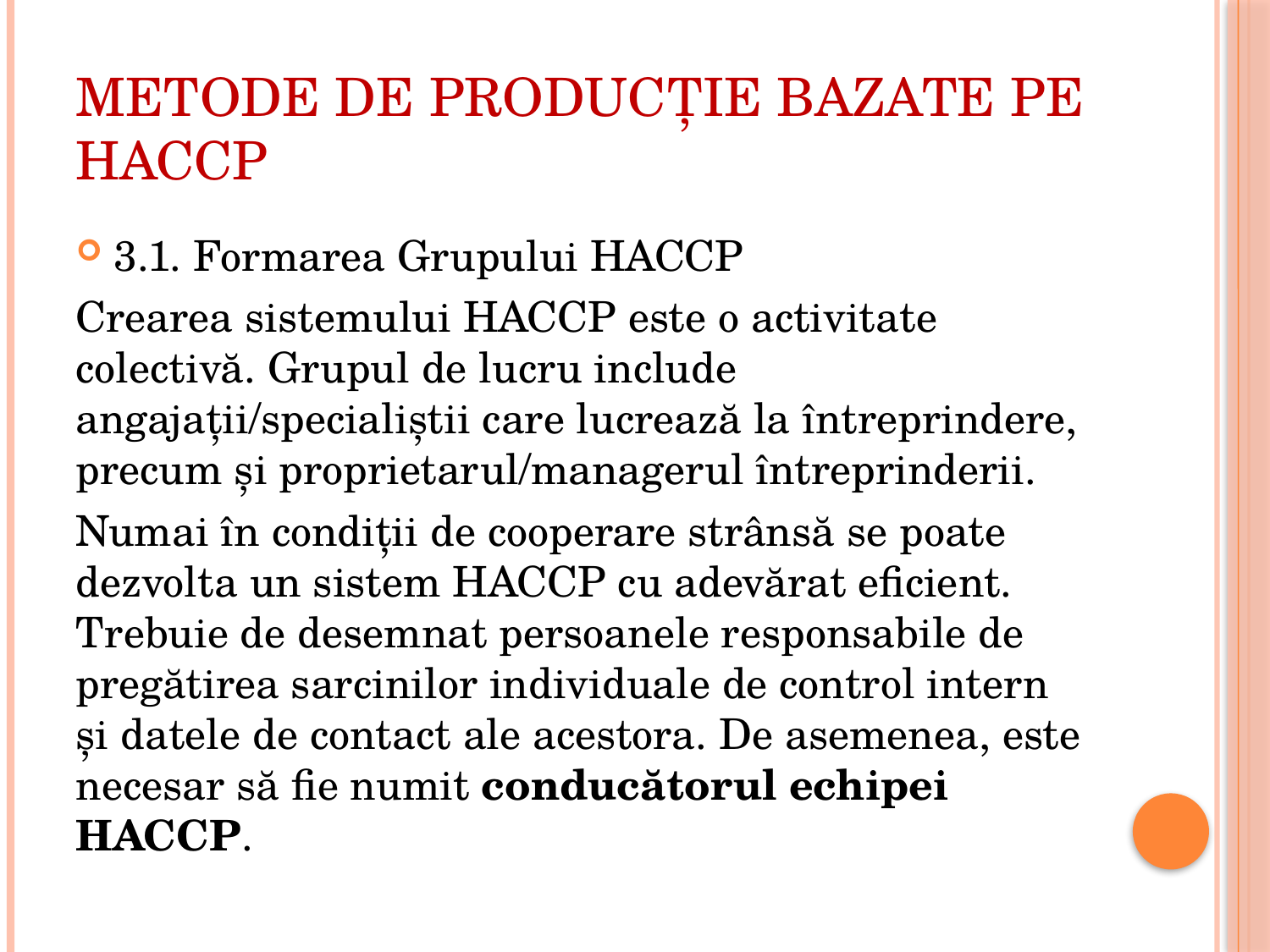

# Metode de Producție bazate pe HACCP
3.1. Formarea Grupului HACCP
Crearea sistemului HACCP este o activitate colectivă. Grupul de lucru include angajații/specialiștii care lucrează la întreprindere, precum și proprietarul/managerul întreprinderii.
Numai în condiții de cooperare strânsă se poate dezvolta un sistem HACCP cu adevărat eficient. Trebuie de desemnat persoanele responsabile de pregătirea sarcinilor individuale de control intern și datele de contact ale acestora. De asemenea, este necesar să fie numit conducătorul echipei HACCP.